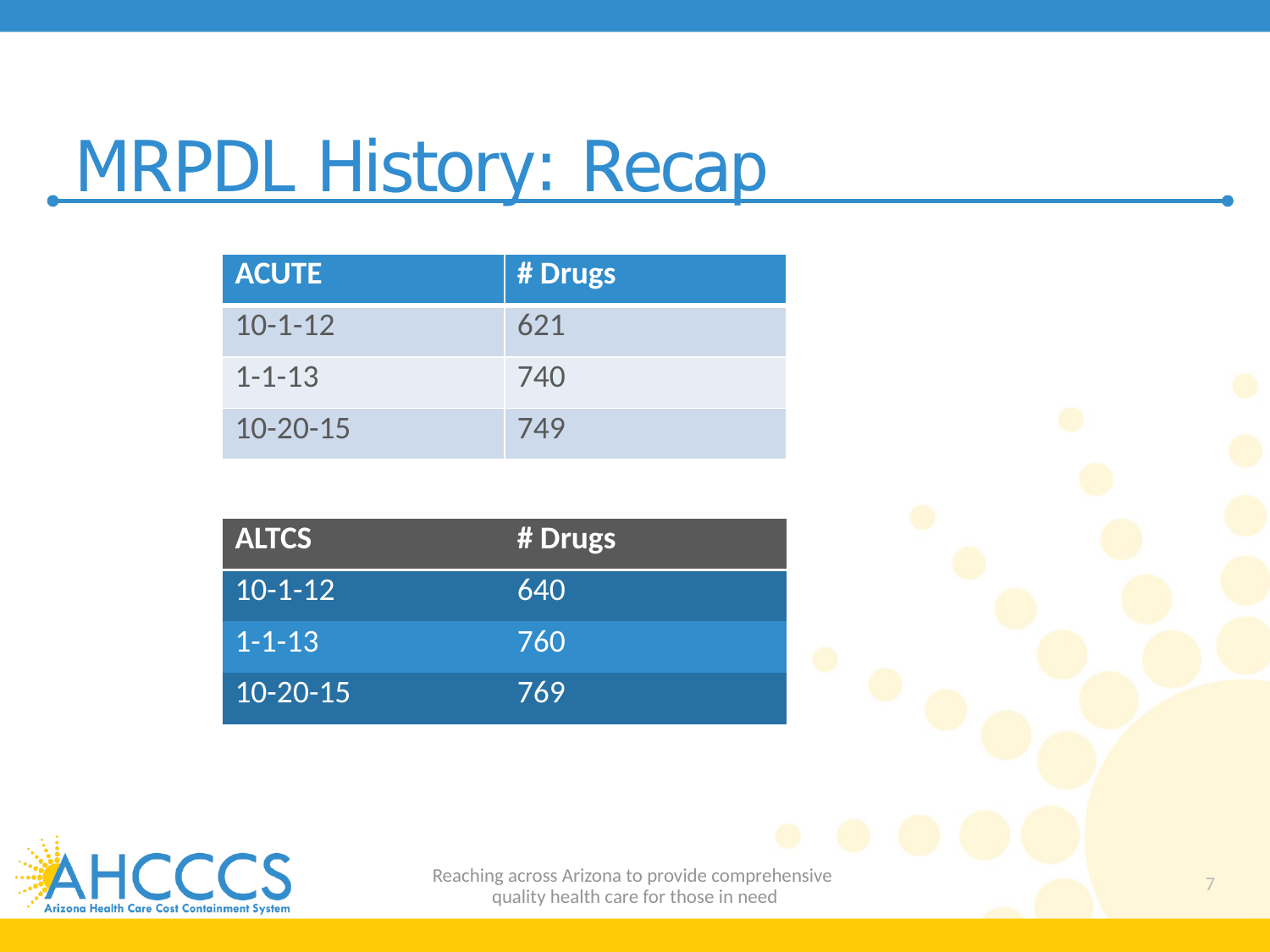

# MRPDL History: Recap
| ACUTE | # Drugs |
| --- | --- |
| 10-1-12 | 621 |
| 1-1-13 | 740 |
| 10-20-15 | 749 |
| ALTCS | # Drugs |
| --- | --- |
| 10-1-12 | 640 |
| 1-1-13 | 760 |
| 10-20-15 | 769 |
Reaching across Arizona to provide comprehensive
quality health care for those in need
7